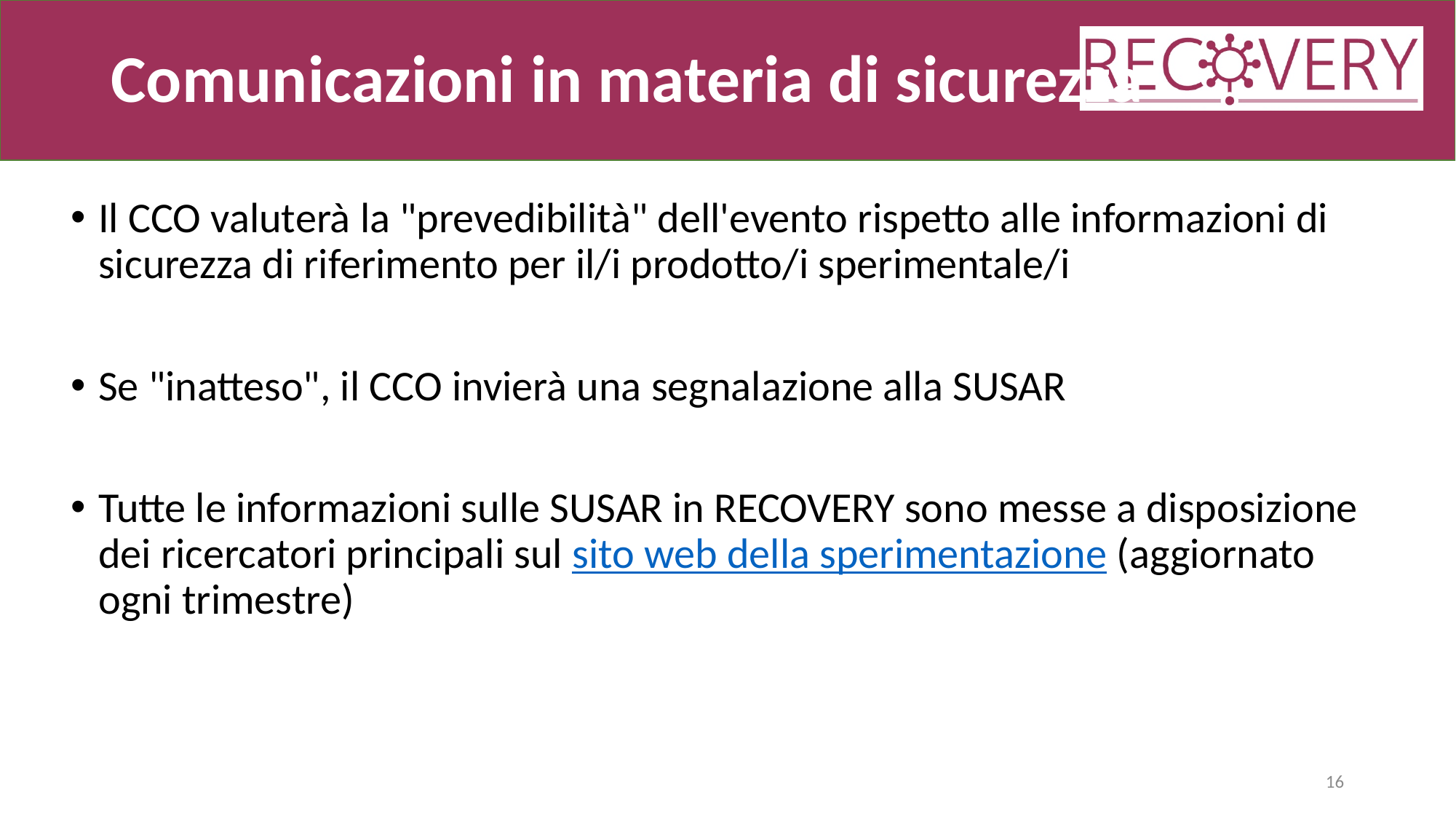

# Comunicazioni in materia di sicurezza
Il CCO valuterà la "prevedibilità" dell'evento rispetto alle informazioni di sicurezza di riferimento per il/i prodotto/i sperimentale/i

Se "inatteso", il CCO invierà una segnalazione alla SUSAR

Tutte le informazioni sulle SUSAR in RECOVERY sono messe a disposizione dei ricercatori principali sul sito web della sperimentazione (aggiornato ogni trimestre)
16